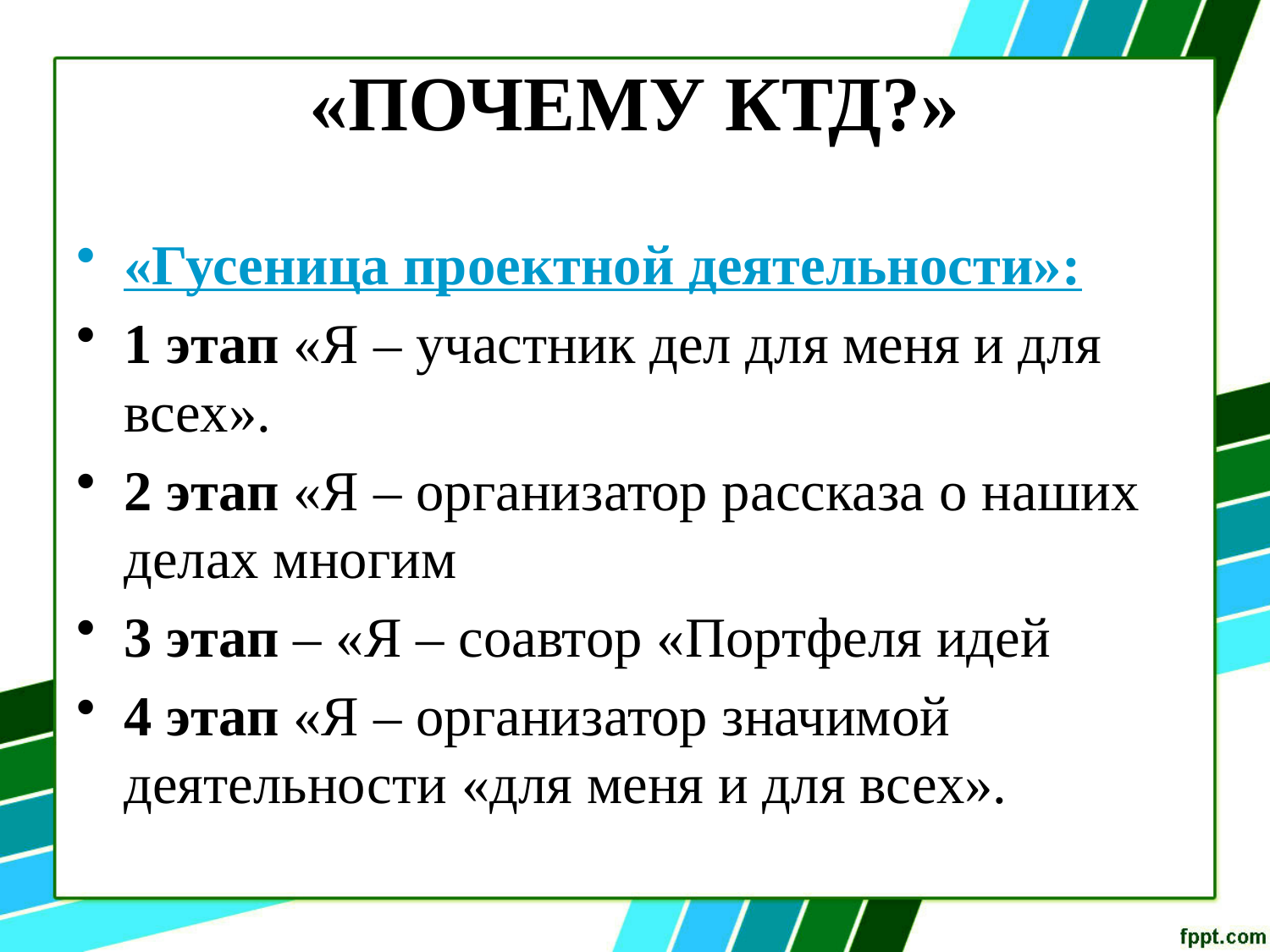

# «ПОЧЕМУ КТД?»
«Гусеница проектной деятельности»:
1 этап «Я – участник дел для меня и для всех».
2 этап «Я – организатор рассказа о наших делах многим
3 этап – «Я – соавтор «Портфеля идей
4 этап «Я – организатор значимой деятельности «для меня и для всех».